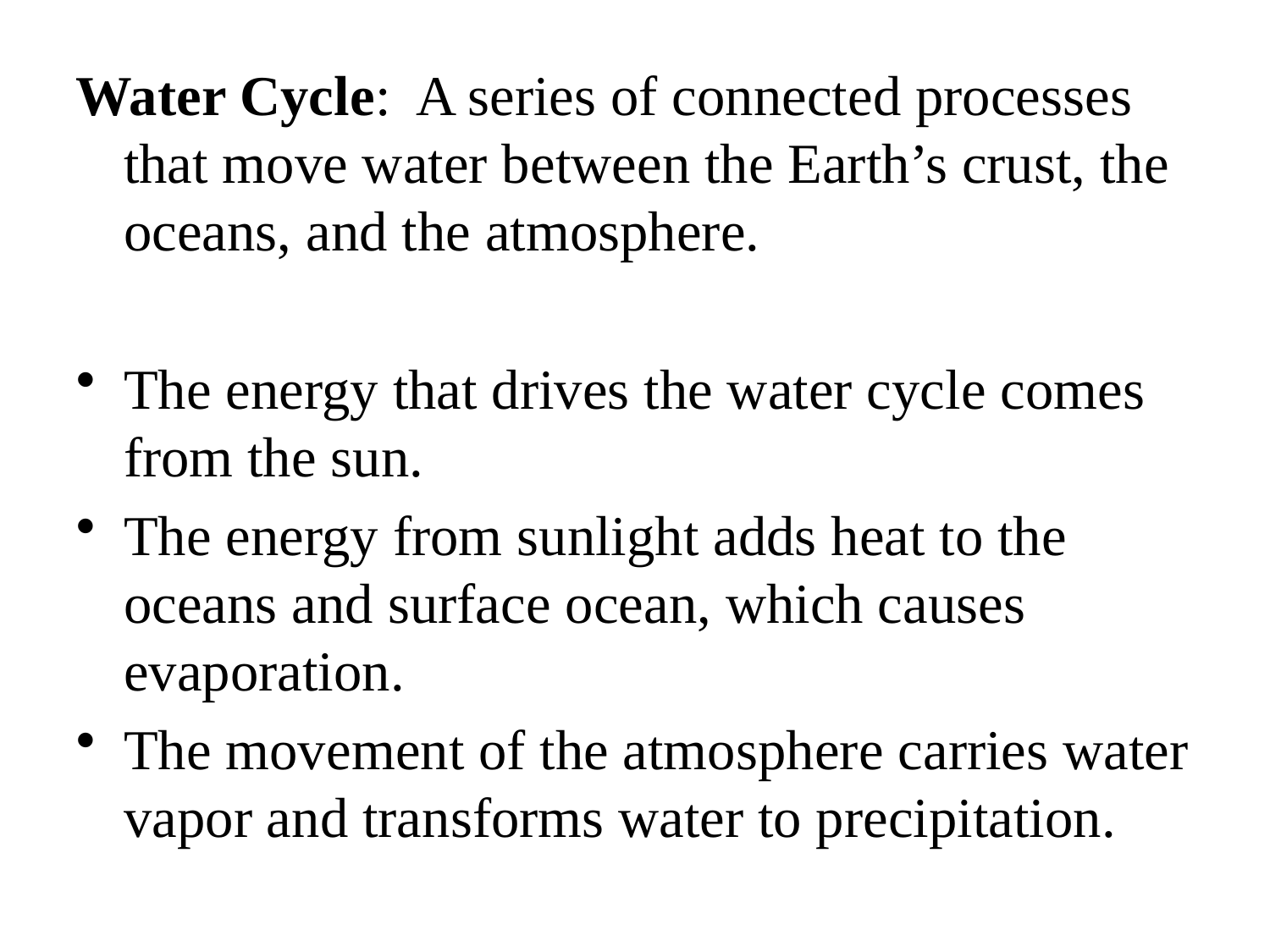

Water Cycle:  A series of connected processes that move water between the Earth’s crust, the oceans, and the atmosphere.

The energy that drives the water cycle comes from the sun.
The energy from sunlight adds heat to the oceans and surface ocean, which causes evaporation.
The movement of the atmosphere carries water vapor and transforms water to precipitation.